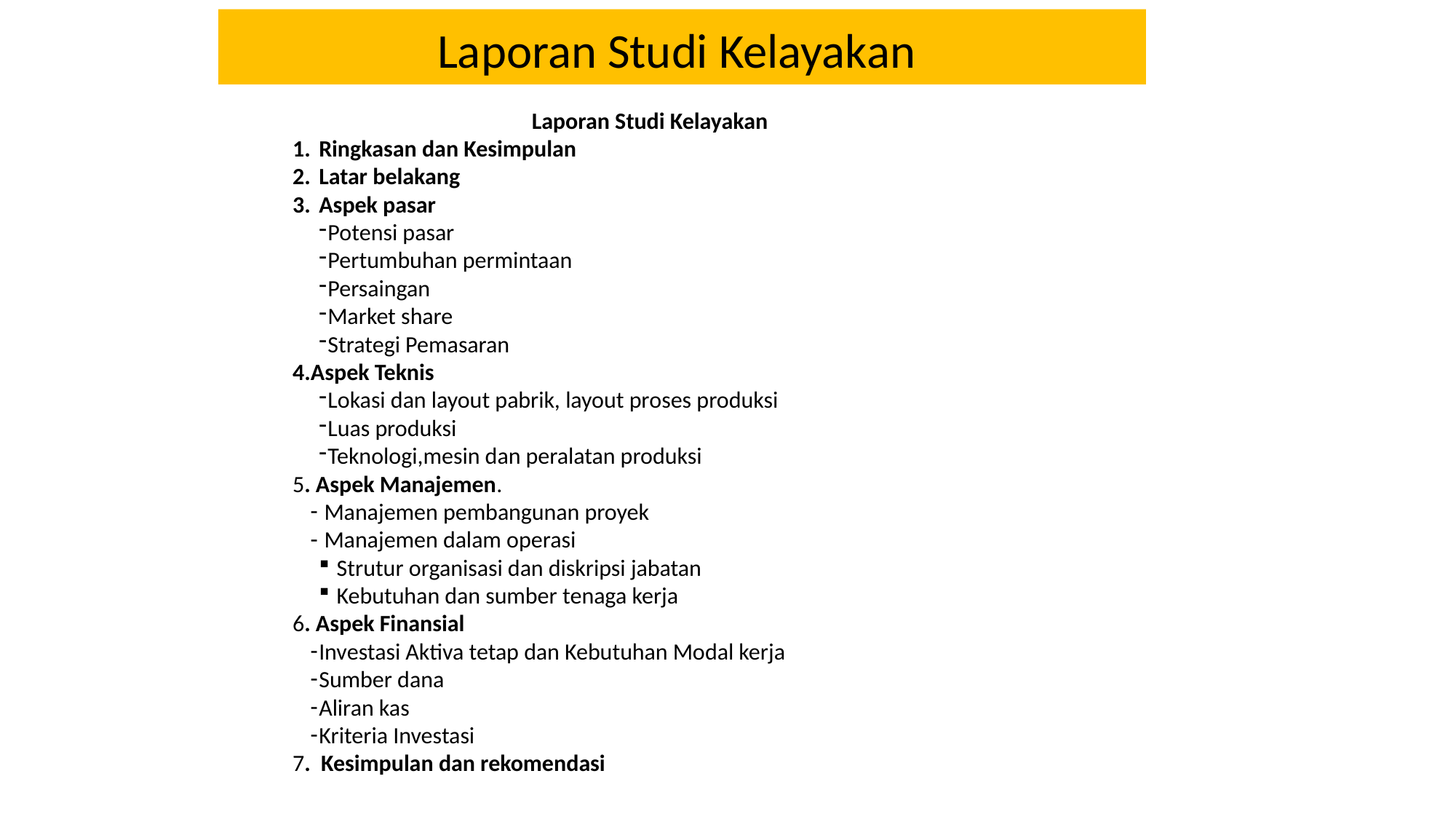

# Laporan Studi Kelayakan
Laporan Studi Kelayakan
Ringkasan dan Kesimpulan
Latar belakang
Aspek pasar
Potensi pasar
Pertumbuhan permintaan
Persaingan
Market share
Strategi Pemasaran
4.Aspek Teknis
Lokasi dan layout pabrik, layout proses produksi
Luas produksi
Teknologi,mesin dan peralatan produksi
5. Aspek Manajemen.
 Manajemen pembangunan proyek
 Manajemen dalam operasi
Strutur organisasi dan diskripsi jabatan
Kebutuhan dan sumber tenaga kerja
6. Aspek Finansial
Investasi Aktiva tetap dan Kebutuhan Modal kerja
Sumber dana
Aliran kas
Kriteria Investasi
7.  Kesimpulan dan rekomendasi